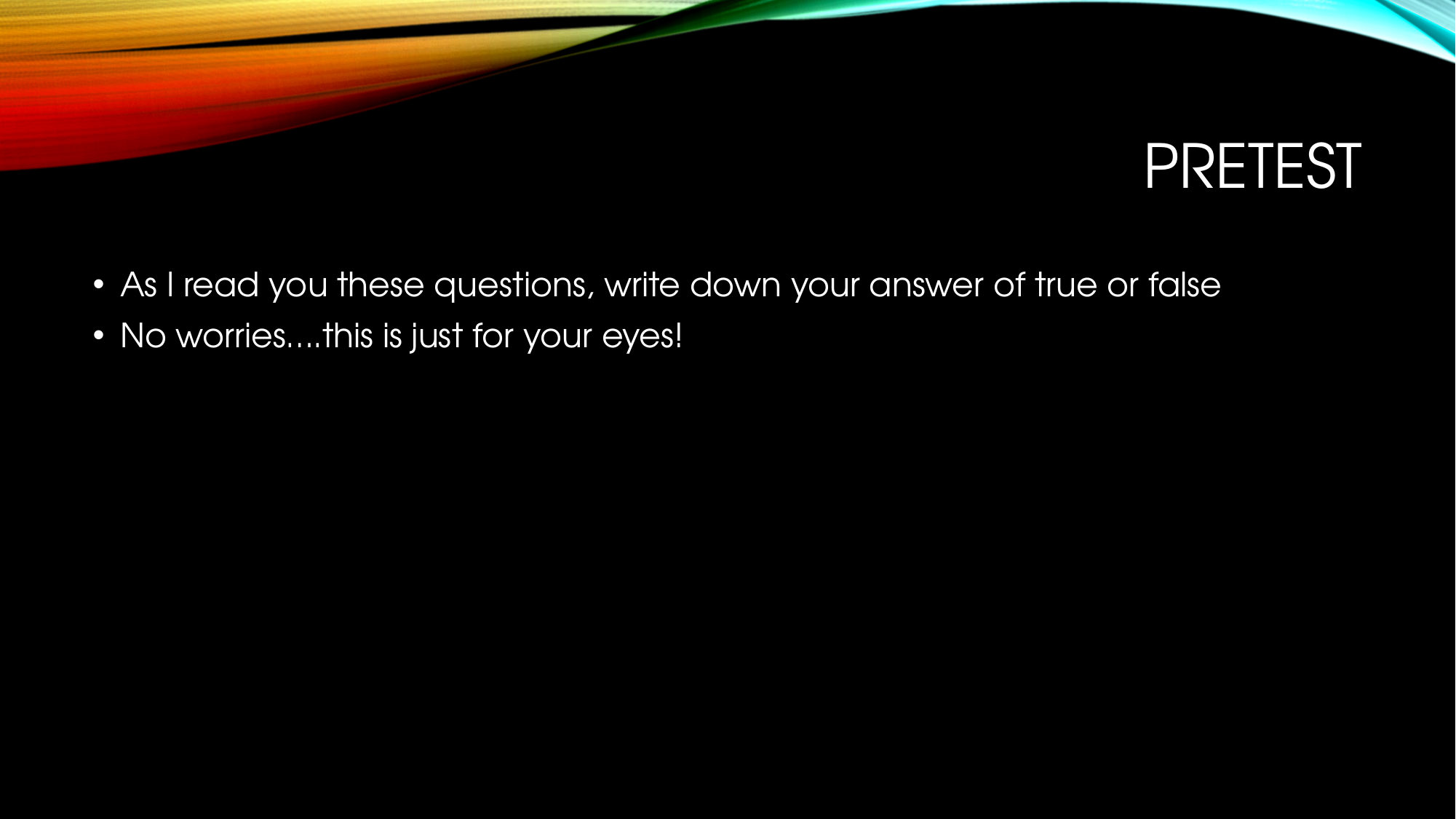

# pretest
As I read you these questions, write down your answer of true or false
No worries….this is just for your eyes!